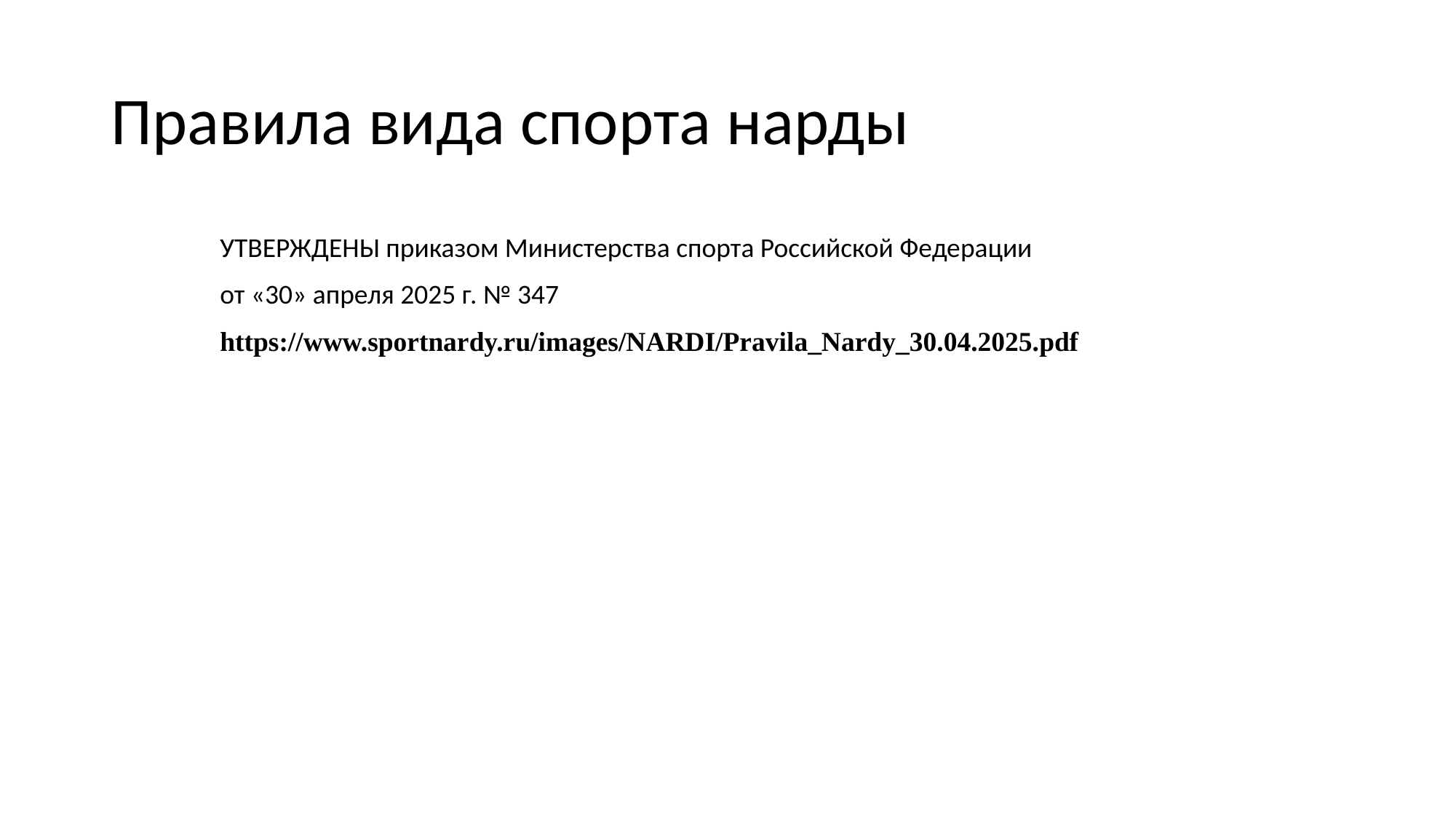

# Правила вида спорта нарды
УТВЕРЖДЕНЫ приказом Министерства спорта Российской Федерации
от «30» апреля 2025 г. № 347
https://www.sportnardy.ru/images/NARDI/Pravila_Nardy_30.04.2025.pdf